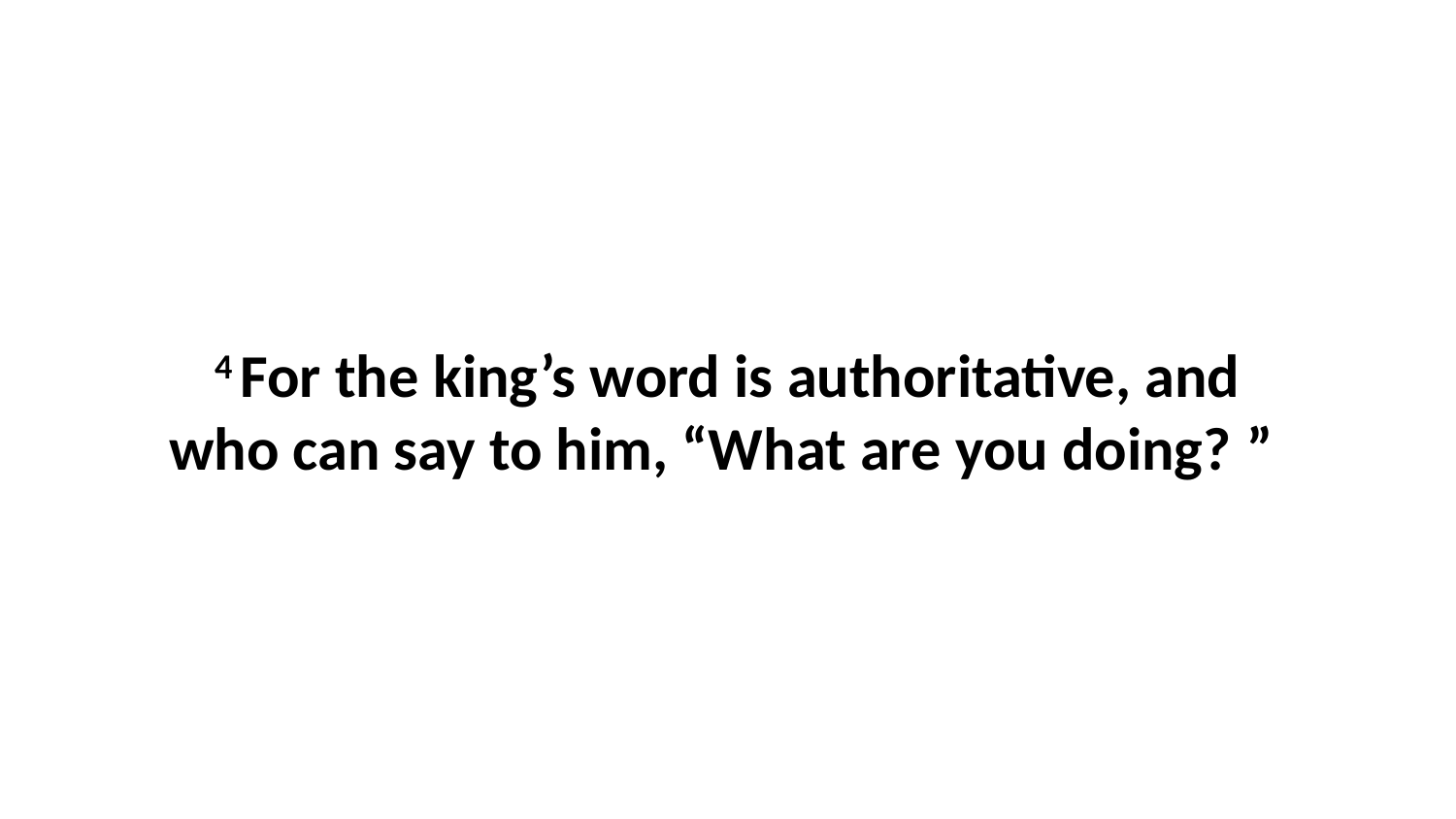

4 For the king’s word is authoritative, and who can say to him, “What are you doing? ”